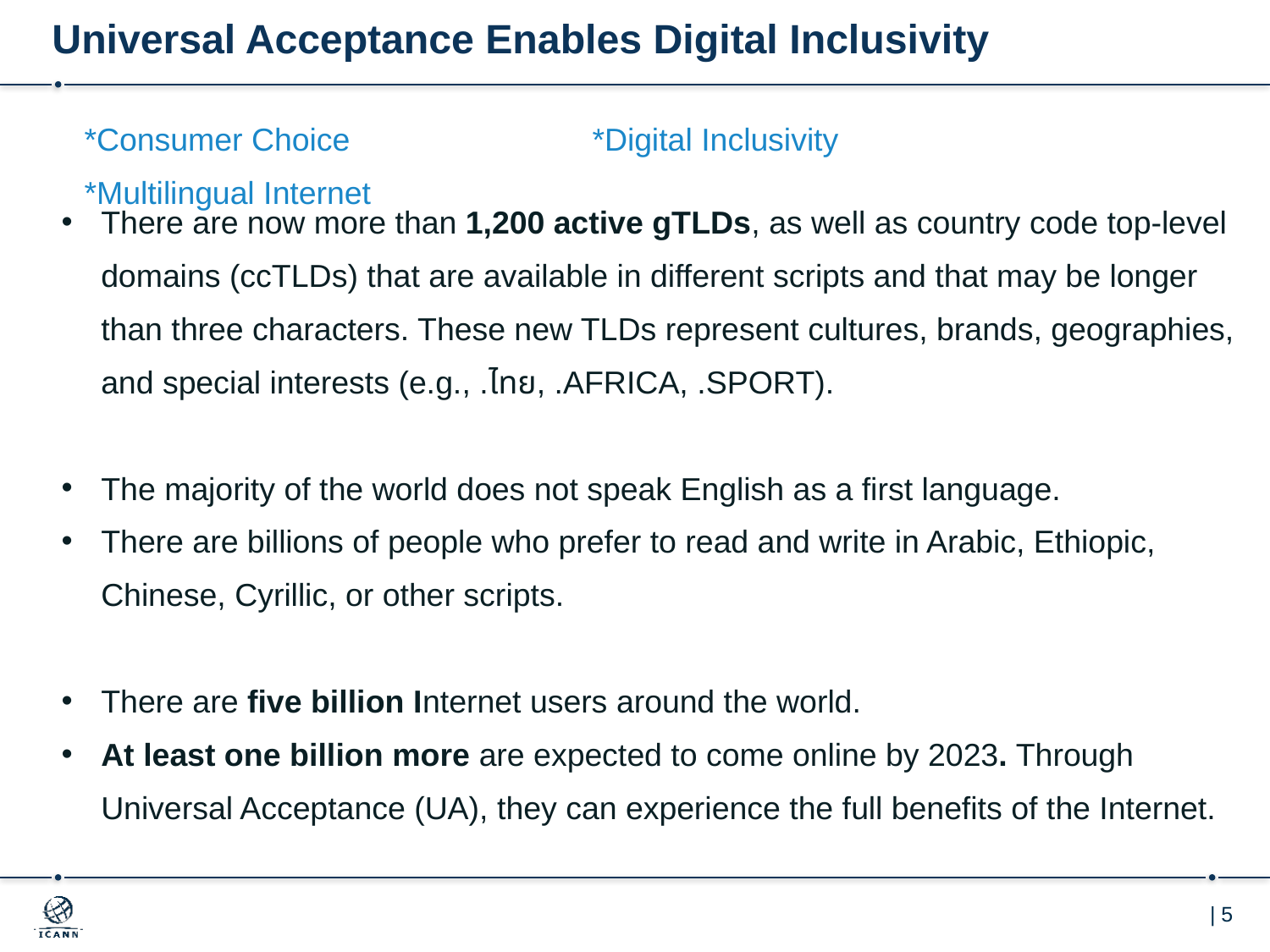

# Universal Acceptance Enables Digital Inclusivity
*Consumer Choice  		*Digital Inclusivity  	 	*Multilingual Internet
There are now more than 1,200 active gTLDs, as well as country code top-level domains (ccTLDs) that are available in different scripts and that may be longer than three characters. These new TLDs represent cultures, brands, geographies, and special interests (e.g., .ไทย, .AFRICA, .SPORT).

The majority of the world does not speak English as a first language.
There are billions of people who prefer to read and write in Arabic, Ethiopic, Chinese, Cyrillic, or other scripts.

There are five billion Internet users around the world.
At least one billion more are expected to come online by 2023. Through Universal Acceptance (UA), they can experience the full benefits of the Internet.